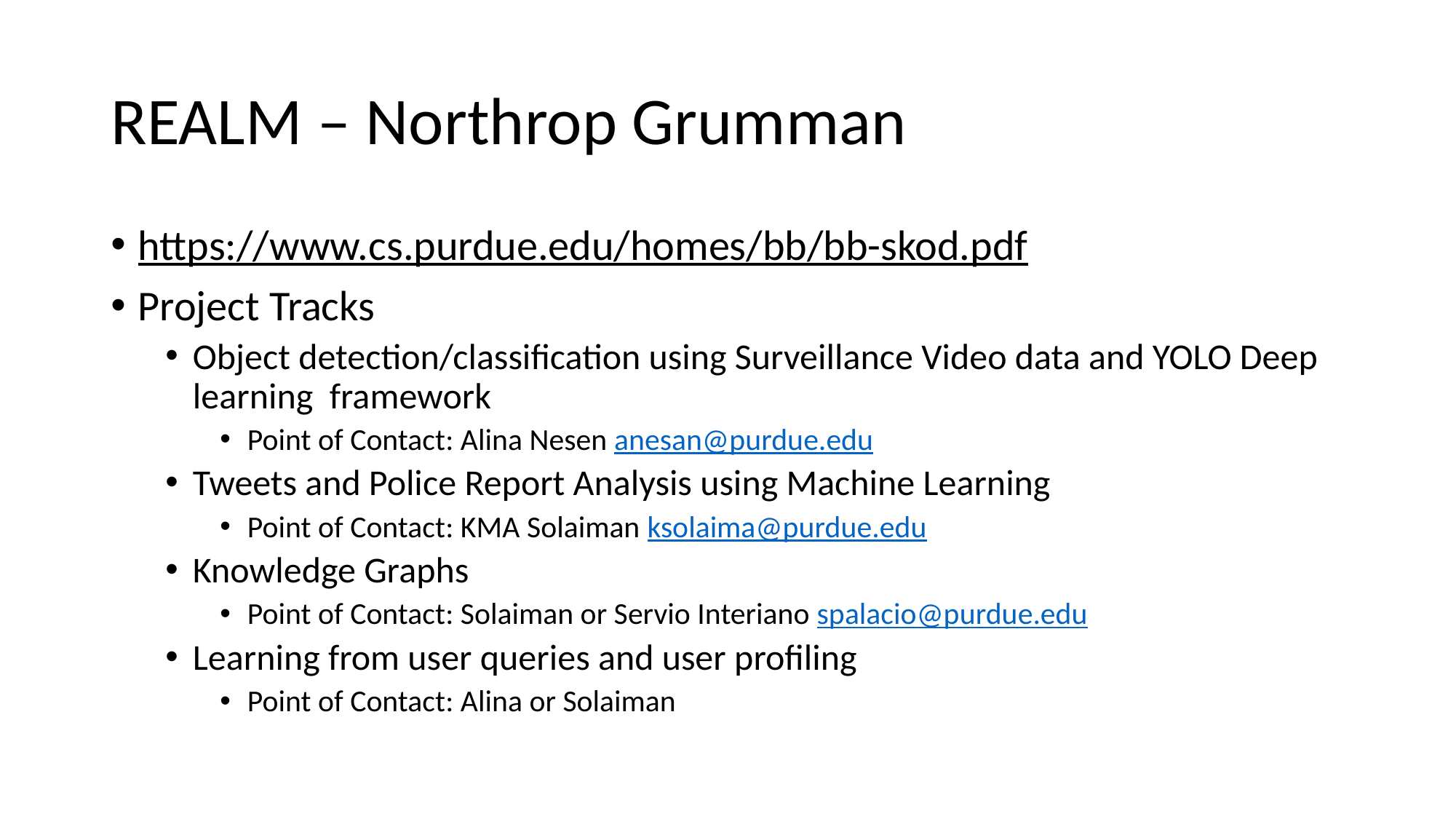

# REALM – Northrop Grumman
https://www.cs.purdue.edu/homes/bb/bb-skod.pdf
Project Tracks
Object detection/classification using Surveillance Video data and YOLO Deep learning  framework
Point of Contact: Alina Nesen anesan@purdue.edu
Tweets and Police Report Analysis using Machine Learning
Point of Contact: KMA Solaiman ksolaima@purdue.edu
Knowledge Graphs
Point of Contact: Solaiman or Servio Interiano spalacio@purdue.edu
Learning from user queries and user profiling
Point of Contact: Alina or Solaiman